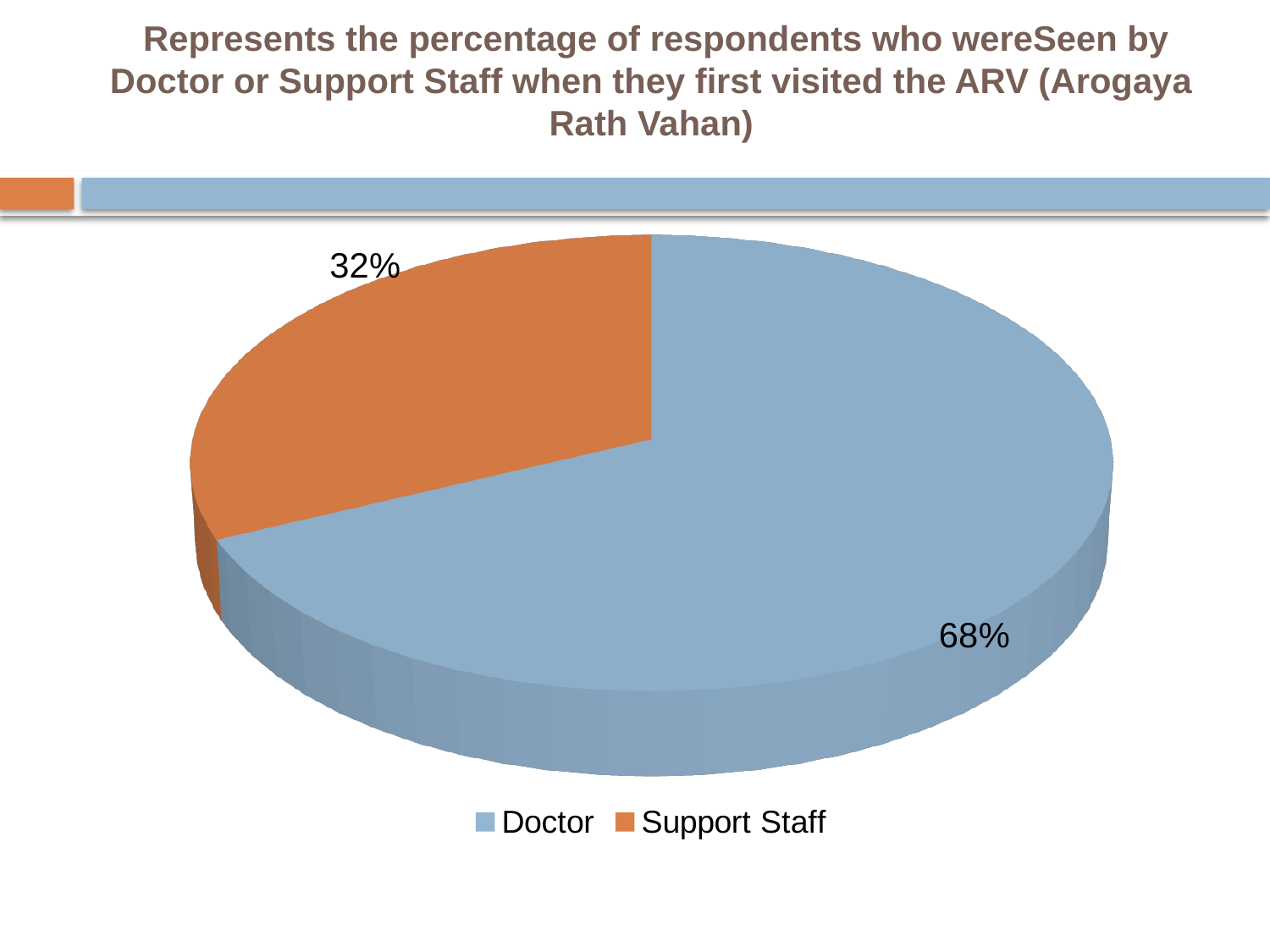

# Represents the percentage of respondents who wereSeen by Doctor or Support Staff when they first visited the ARV (Arogaya Rath Vahan)

[unsupported chart]